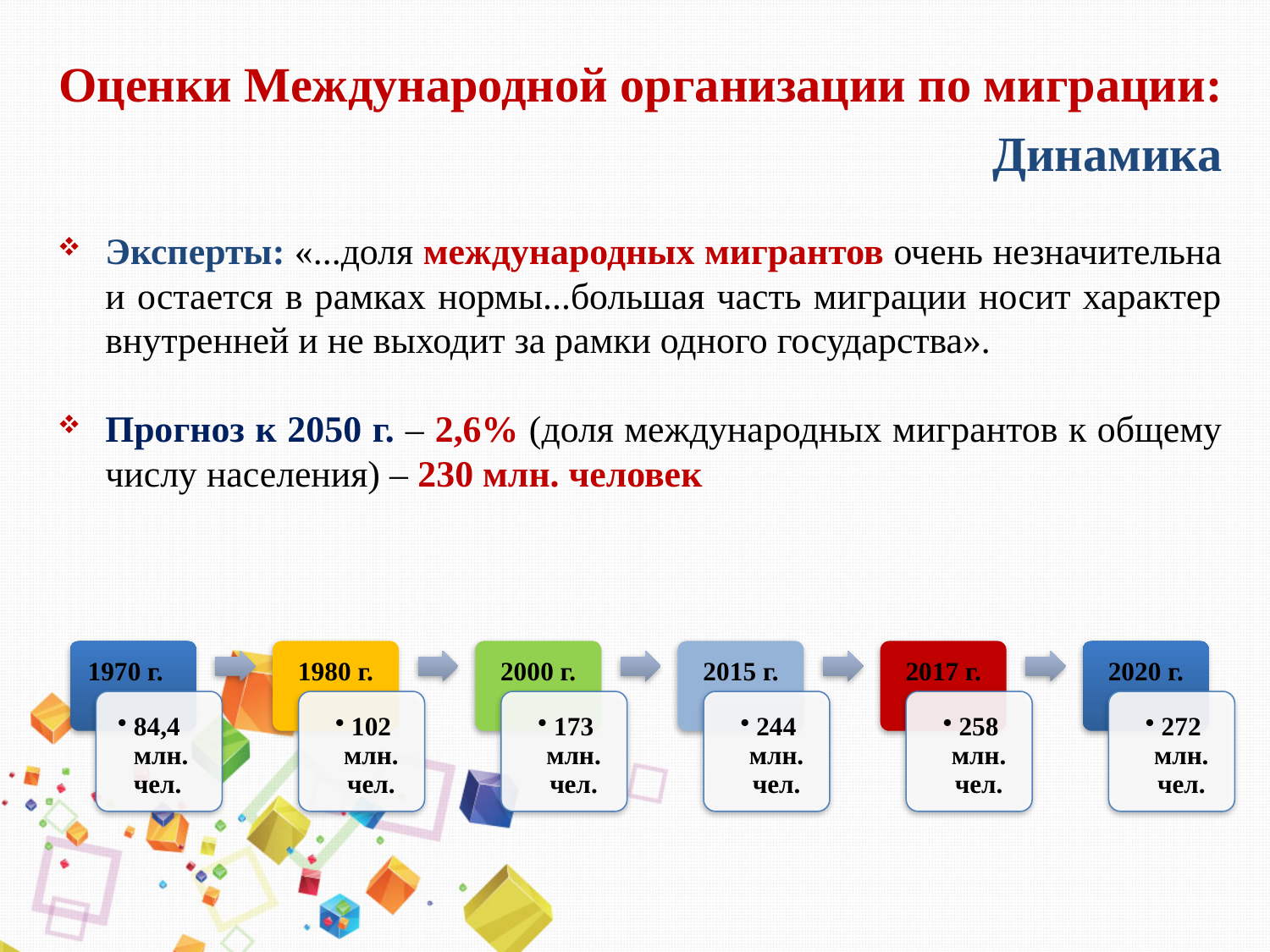

Оценки Международной организации по миграции:
Динамика

Эксперты: «...доля международных мигрантов очень незначительна и остается в рамках нормы...большая часть миграции носит характер внутренней и не выходит за рамки одного государства».

Прогноз к 2050 г. – 2,6% (доля международных мигрантов к общему числу населения) – 230 млн. человек

1970 г.
84,4 млн. чел.

1980 г.
102 млн. чел.

2000 г.
173 млн. чел.

2015 г.
244 млн. чел.

2017 г.
258 млн. чел.

2020 г.
272 млн. чел.